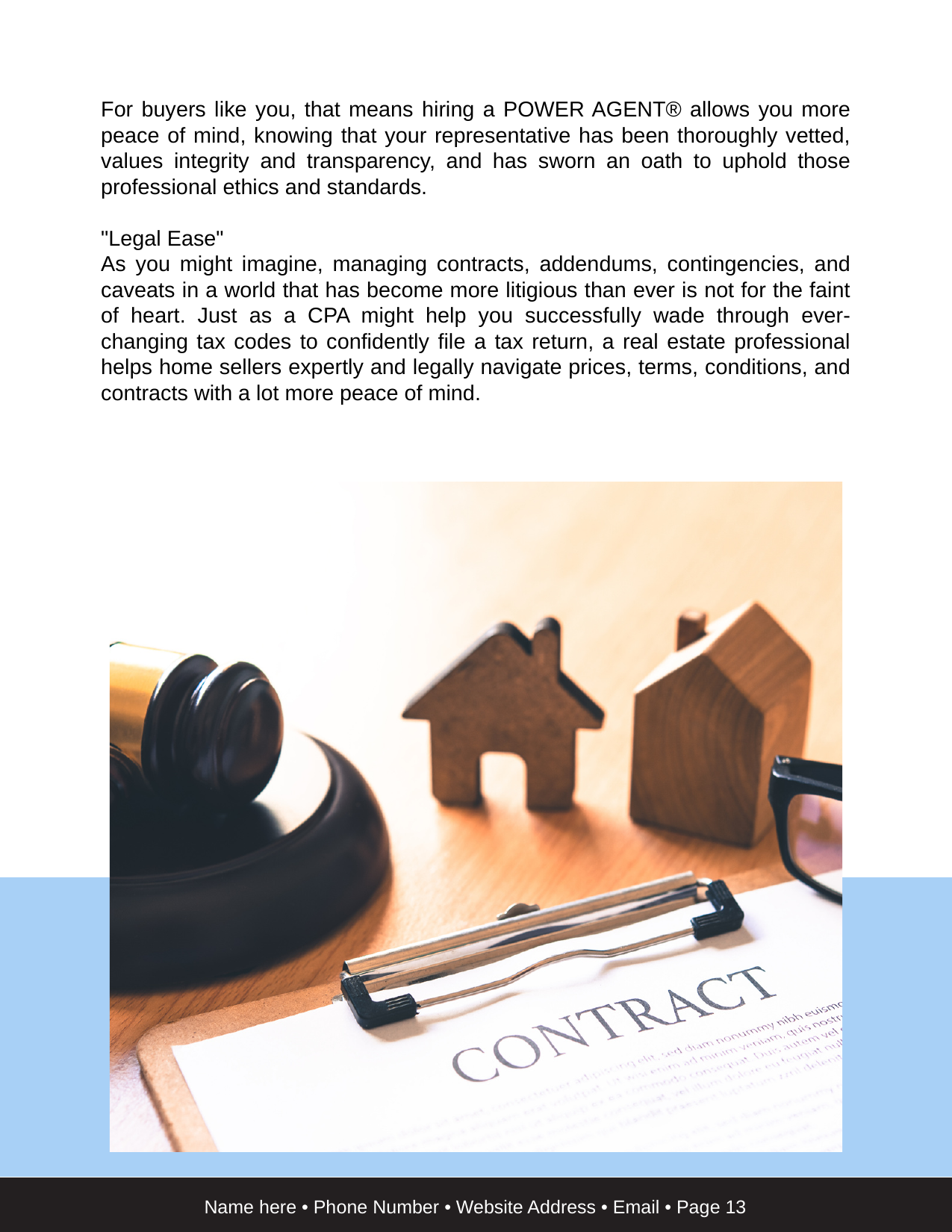

For buyers like you, that means hiring a POWER AGENT® allows you more peace of mind, knowing that your representative has been thoroughly vetted, values integrity and transparency, and has sworn an oath to uphold those professional ethics and standards.

"Legal Ease"
As you might imagine, managing contracts, addendums, contingencies, and caveats in a world that has become more litigious than ever is not for the faint of heart. Just as a CPA might help you successfully wade through ever-changing tax codes to confidently file a tax return, a real estate professional helps home sellers expertly and legally navigate prices, terms, conditions, and contracts with a lot more peace of mind.

Name here • Phone Number • Website Address • Email • Page 13